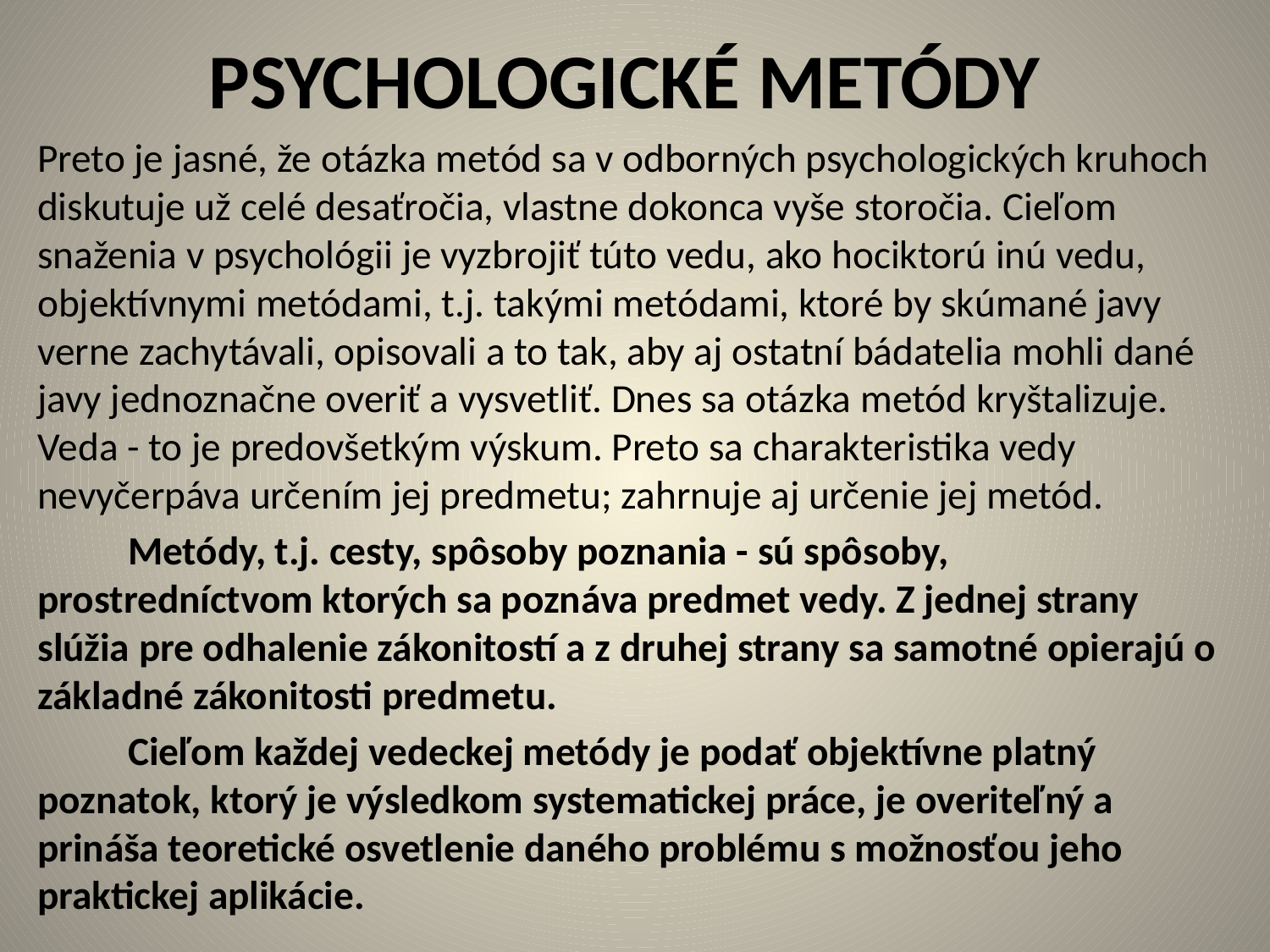

# PSYCHOLOGICKÉ METÓDY
Preto je jasné, že otázka metód sa v odborných psychologických kruhoch diskutuje už celé desaťročia, vlastne dokonca vyše storočia. Cieľom snaženia v psychológii je vyzbrojiť túto vedu, ako hociktorú inú vedu, objektívnymi metódami, t.j. takými metódami, ktoré by skúmané javy verne zachytávali, opisovali a to tak, aby aj ostatní bádatelia mohli dané javy jednoznačne overiť a vysvetliť. Dnes sa otázka metód kryštalizuje. Veda - to je predovšetkým výskum. Preto sa charakteristika vedy nevyčerpáva určením jej predmetu; zahrnuje aj určenie jej metód.
 	Metódy, t.j. cesty, spôsoby poznania - sú spôsoby, prostredníctvom ktorých sa poznáva predmet vedy. Z jednej strany slúžia pre odhalenie zákonitostí a z druhej strany sa samotné opierajú o základné zákonitosti predmetu.
	Cieľom každej vedeckej metódy je podať objektívne platný poznatok, ktorý je výsledkom systematickej práce, je overiteľný a prináša teoretické osvetlenie daného problému s možnosťou jeho praktickej aplikácie.